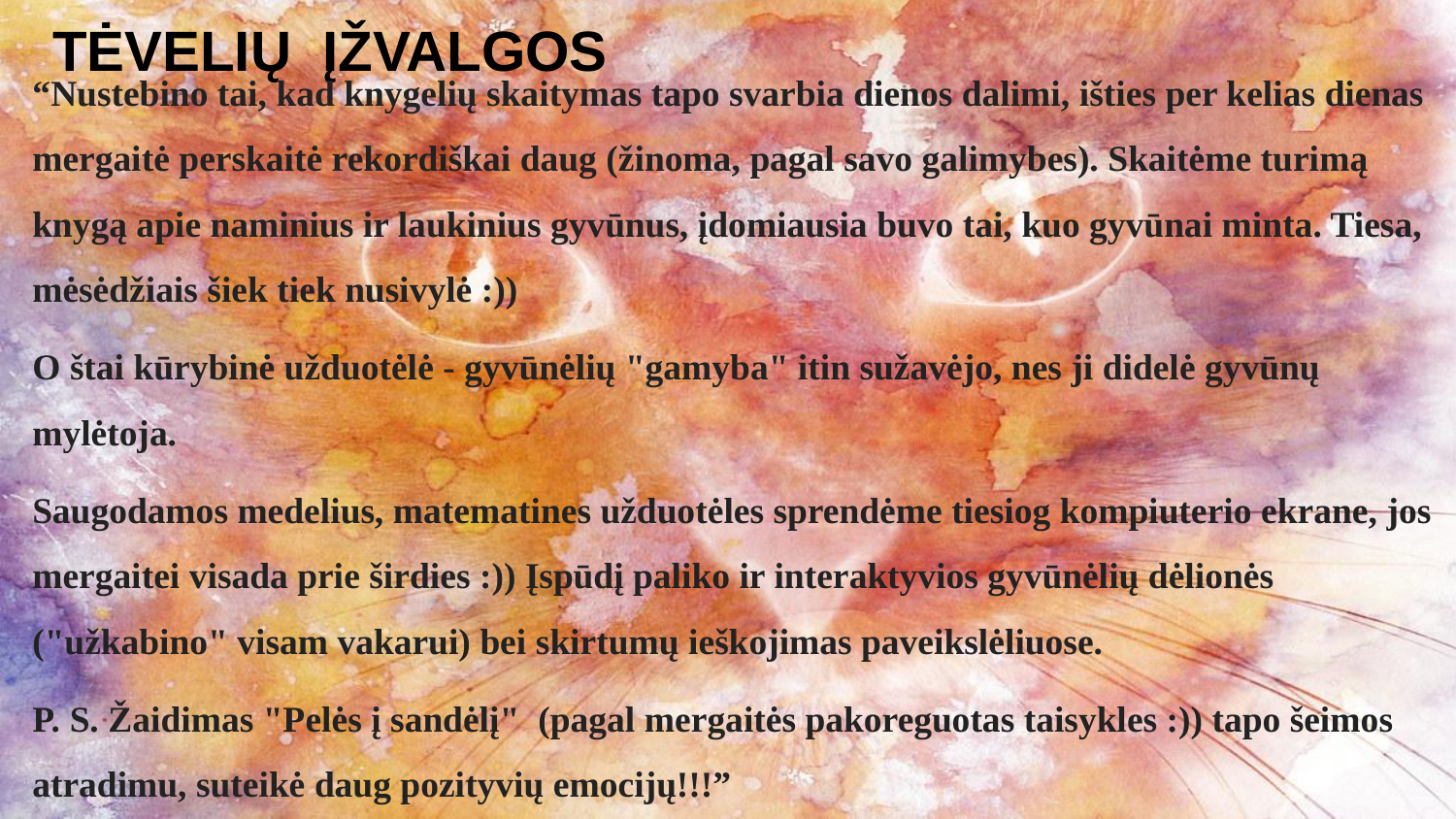

# TĖVELIŲ  ĮŽVALGOS

“Nustebino tai, kad knygelių skaitymas tapo svarbia dienos dalimi, išties per kelias dienas mergaitė perskaitė rekordiškai daug (žinoma, pagal savo galimybes). Skaitėme turimą knygą apie naminius ir laukinius gyvūnus, įdomiausia buvo tai, kuo gyvūnai minta. Tiesa, mėsėdžiais šiek tiek nusivylė :))
O štai kūrybinė užduotėlė - gyvūnėlių "gamyba" itin sužavėjo, nes ji didelė gyvūnų mylėtoja.
Saugodamos medelius, matematines užduotėles sprendėme tiesiog kompiuterio ekrane, jos mergaitei visada prie širdies :)) Įspūdį paliko ir interaktyvios gyvūnėlių dėlionės ("užkabino" visam vakarui) bei skirtumų ieškojimas paveikslėliuose.
P. S. Žaidimas "Pelės į sandėlį"  (pagal mergaitės pakoreguotas taisykles :)) tapo šeimos atradimu, suteikė daug pozityvių emocijų!!!”